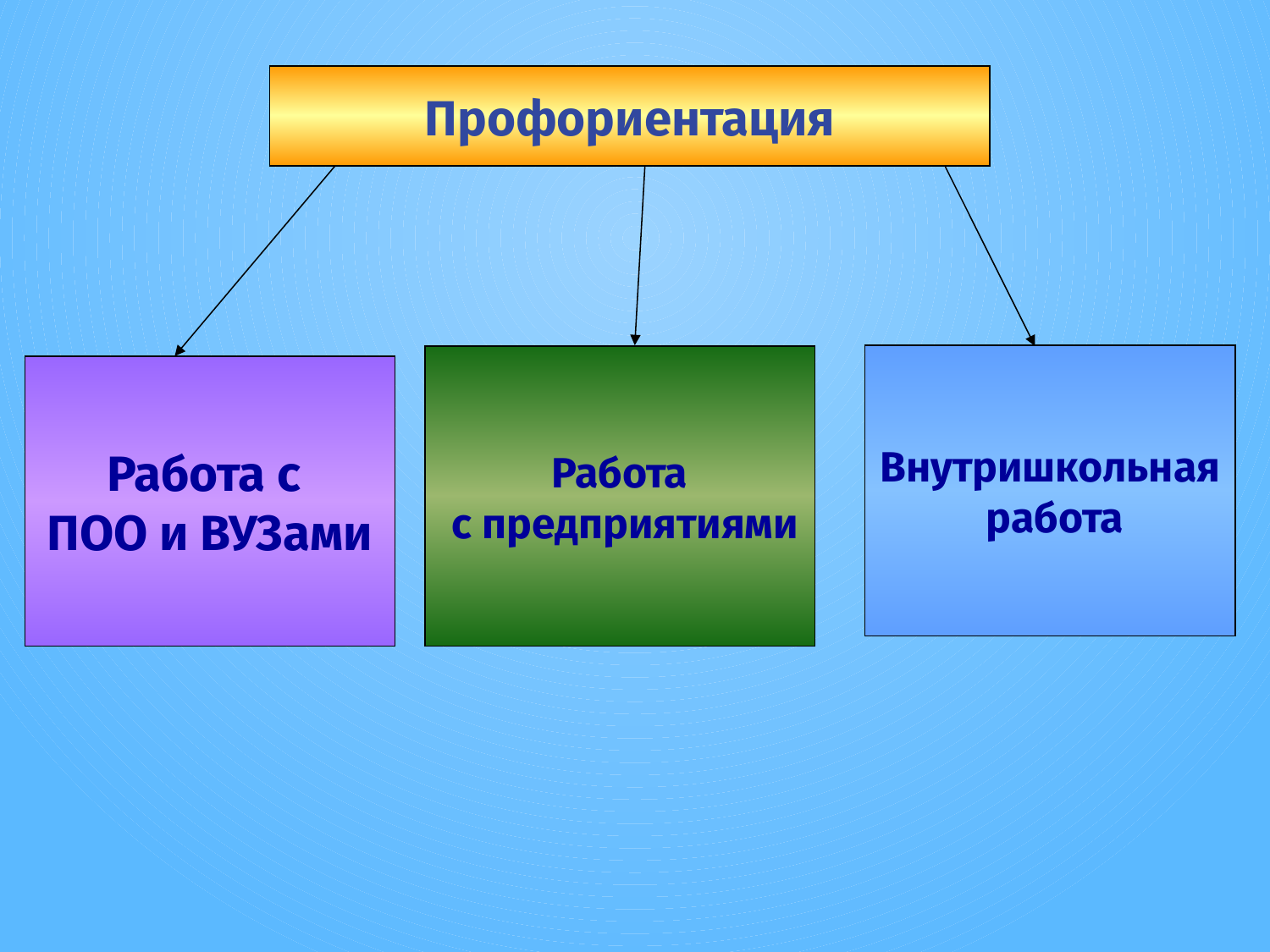

Профориентация

Внутришкольная
 работа
Работа
 с предприятиями
Работа с
ПОО и ВУЗами